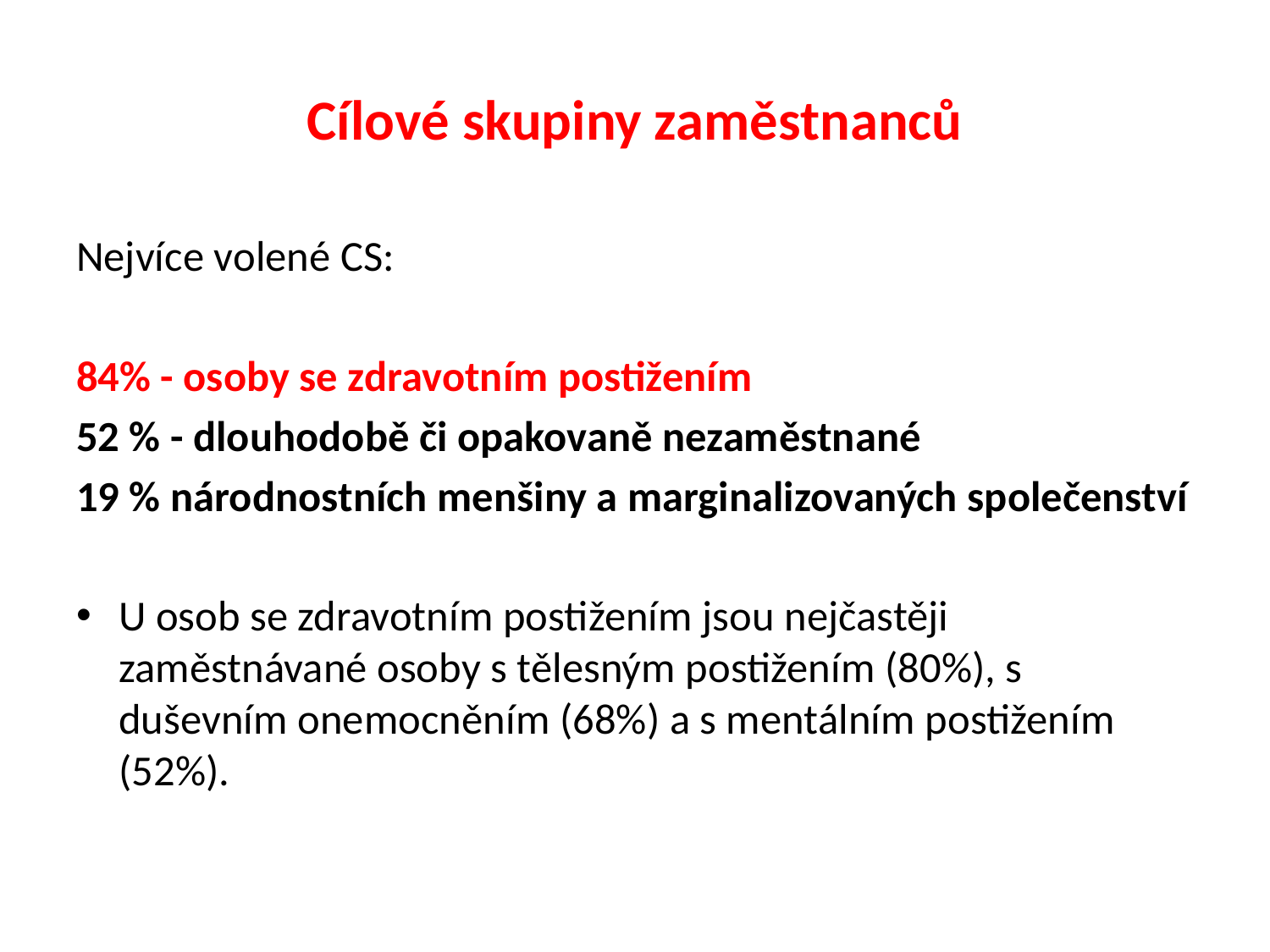

# Cílové skupiny zaměstnanců
Nejvíce volené CS:

84% - osoby se zdravotním postižením
52 % - dlouhodobě či opakovaně nezaměstnané
19 % národnostních menšiny a marginalizovaných společenství

U osob se zdravotním postižením jsou nejčastěji zaměstnávané osoby s tělesným postižením (80%), s duševním onemocněním (68%) a s mentálním postižením (52%).